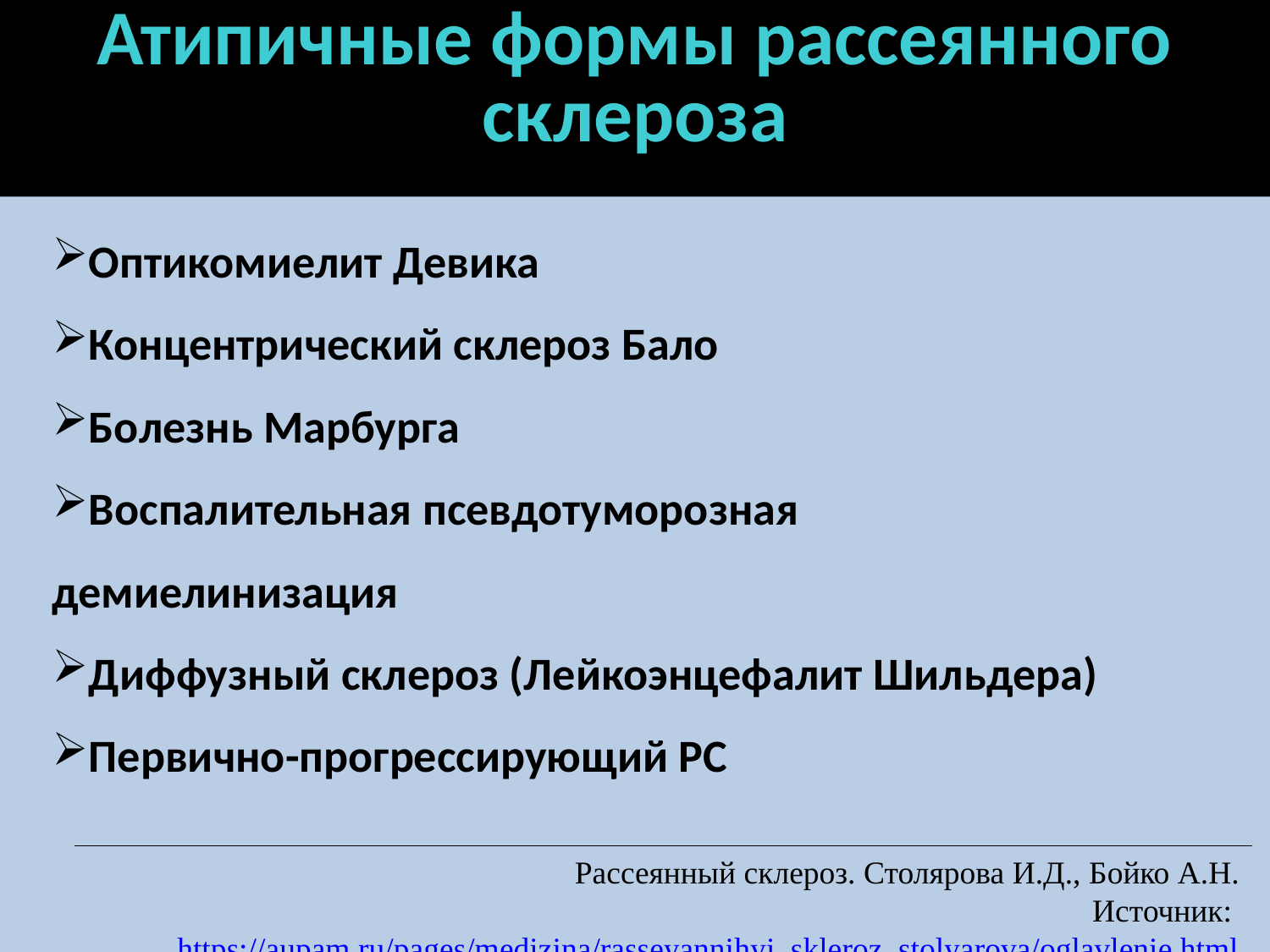

Атипичные формы рассеянного склероза
Оптикомиелит Девика
Концентрический склероз Бало
Болезнь Марбурга
Воспалительная псевдотуморозная демиелинизация
Диффузный склероз (Лейкоэнцефалит Шильдера)
Первично-прогрессирующий РС
Рассеянный склероз. Столярова И.Д., Бойко А.Н.
Источник: https://aupam.ru/pages/medizina/rasseyannihyj_skleroz_stolyarova/oglavlenie.html